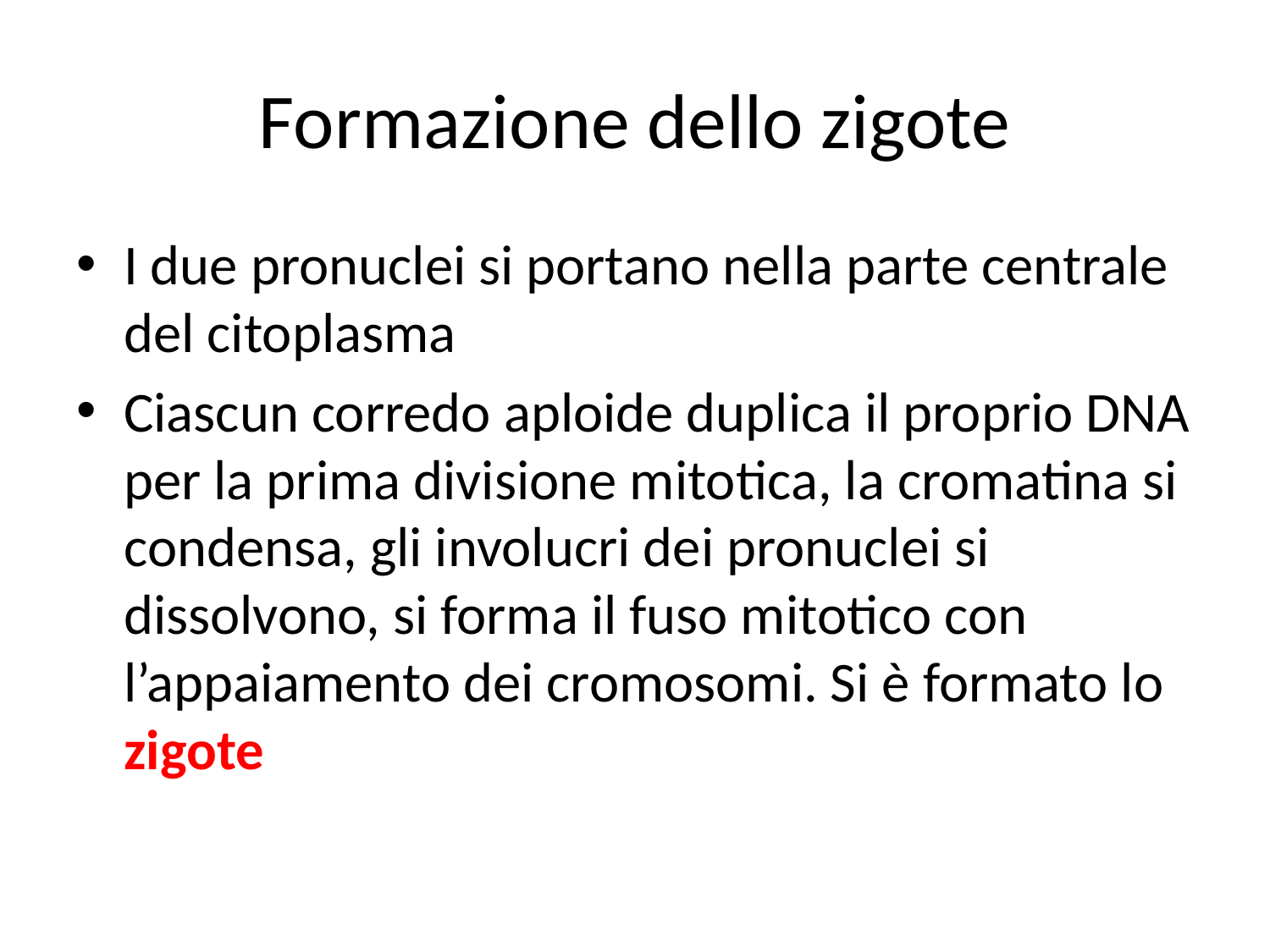

# Formazione dello zigote
I due pronuclei si portano nella parte centrale del citoplasma
Ciascun corredo aploide duplica il proprio DNA per la prima divisione mitotica, la cromatina si condensa, gli involucri dei pronuclei si dissolvono, si forma il fuso mitotico con l’appaiamento dei cromosomi. Si è formato lo zigote